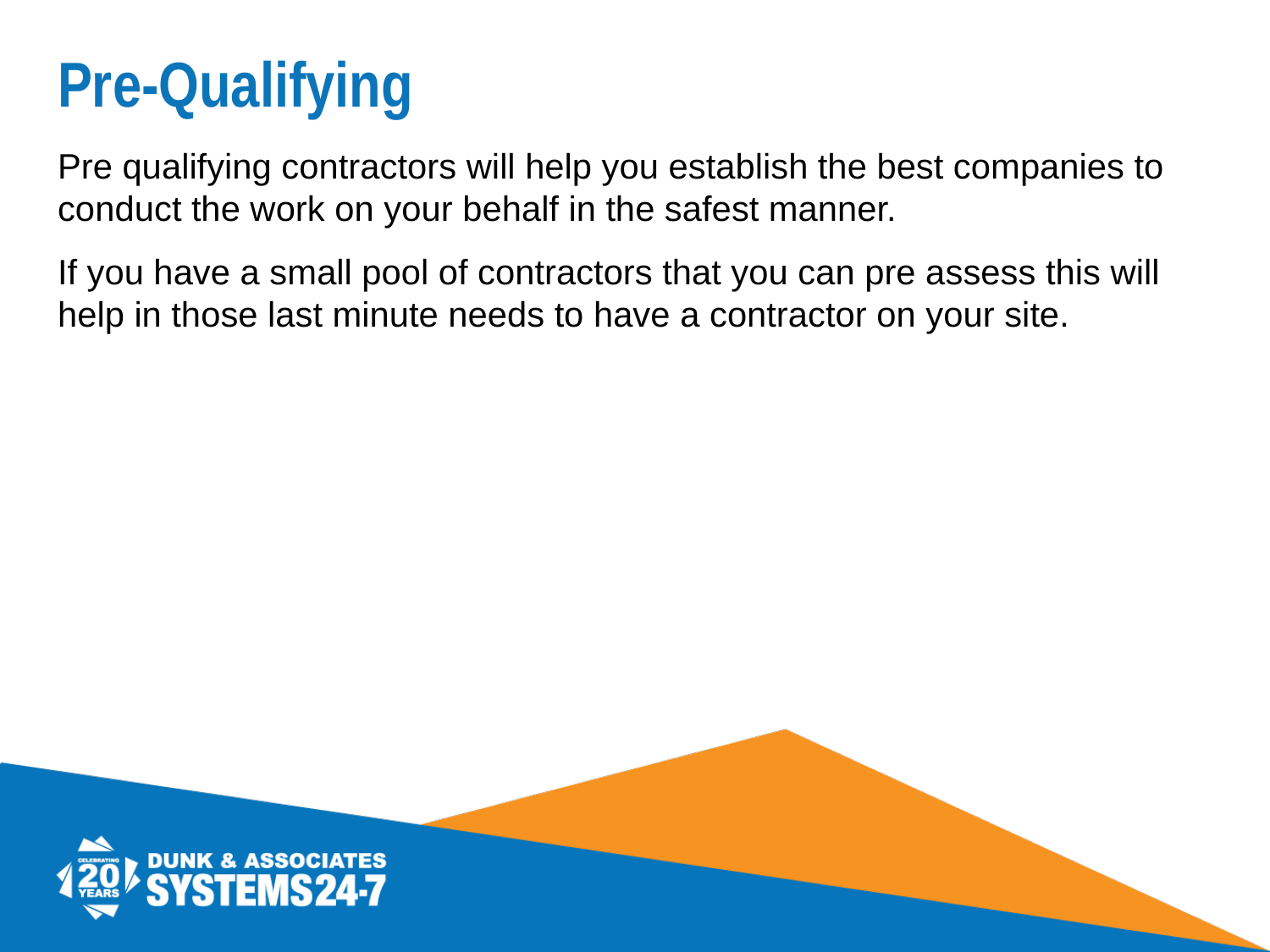

# Pre-Qualifying
Pre qualifying contractors will help you establish the best companies to conduct the work on your behalf in the safest manner.
If you have a small pool of contractors that you can pre assess this will help in those last minute needs to have a contractor on your site.